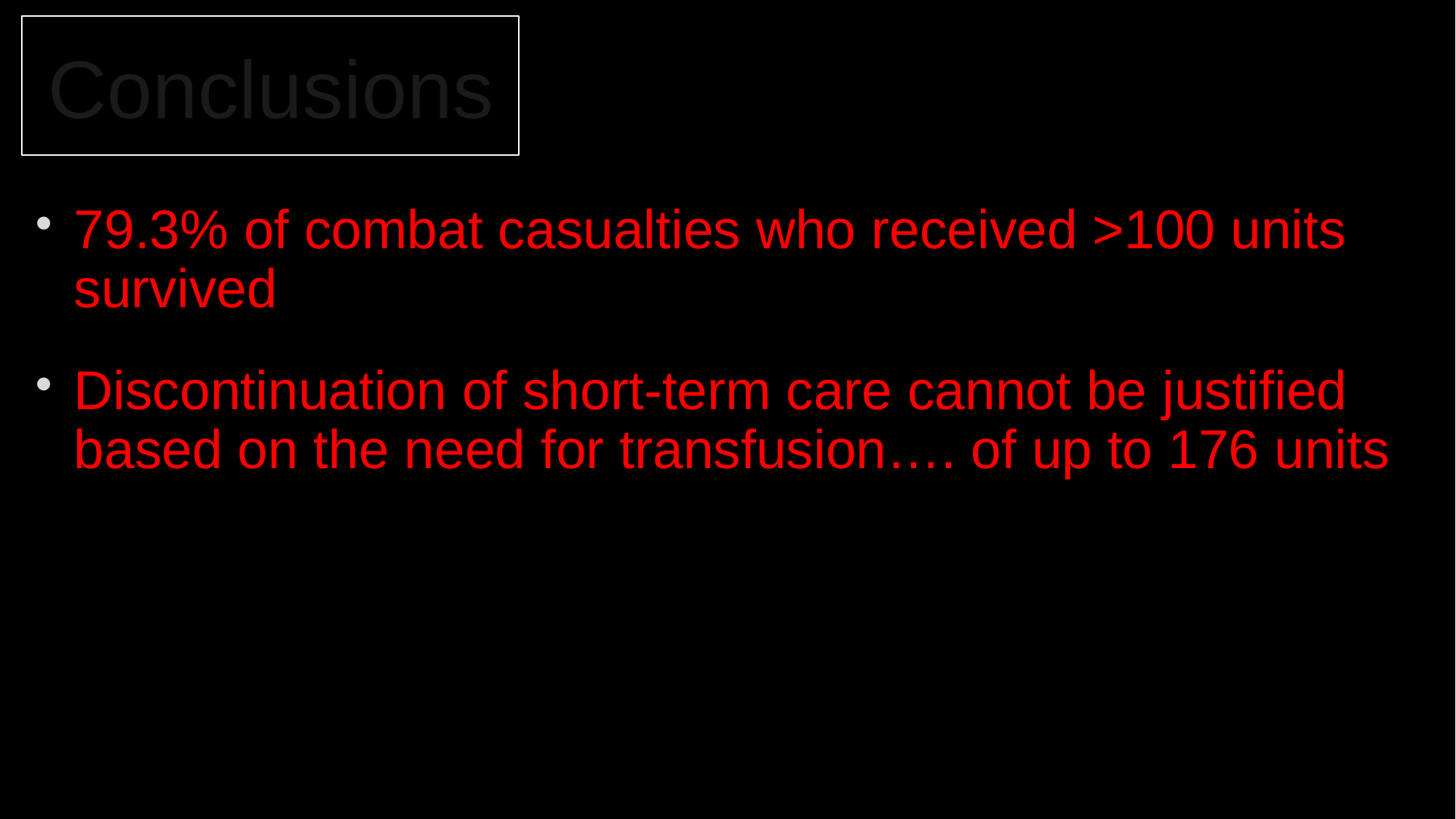

# Conclusions
79.3% of combat casualties who received >100 units survived

Discontinuation of short-term care cannot be justified based on the need for transfusion…. of up to 176 units